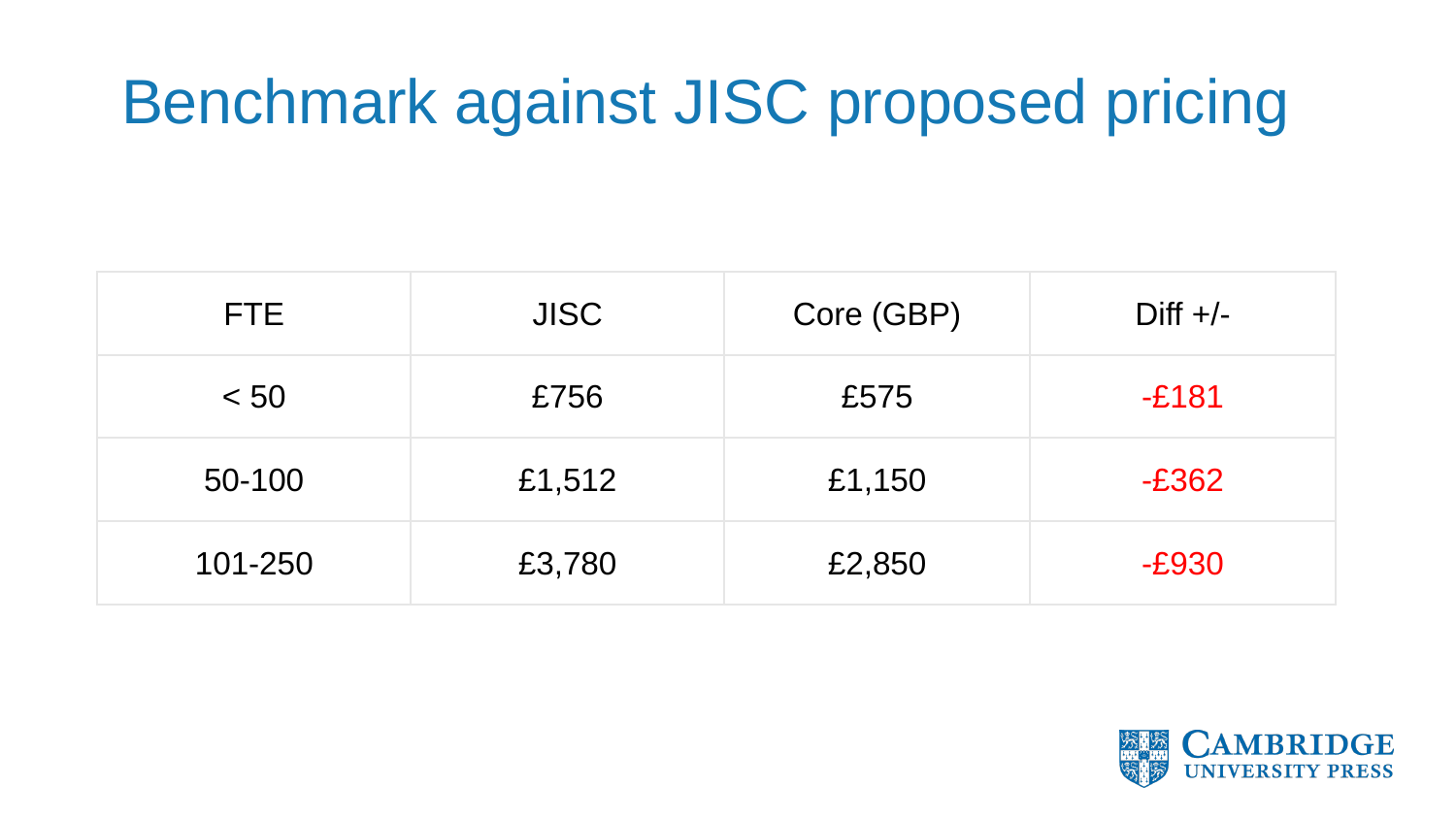

# Benchmark against JISC proposed pricing
| FTE | JISC | Core (GBP) | Diff +/- |
| --- | --- | --- | --- |
| < 50 | £756 | £575 | -£181 |
| 50-100 | £1,512 | £1,150 | -£362 |
| 101-250 | £3,780 | £2,850 | -£930 |